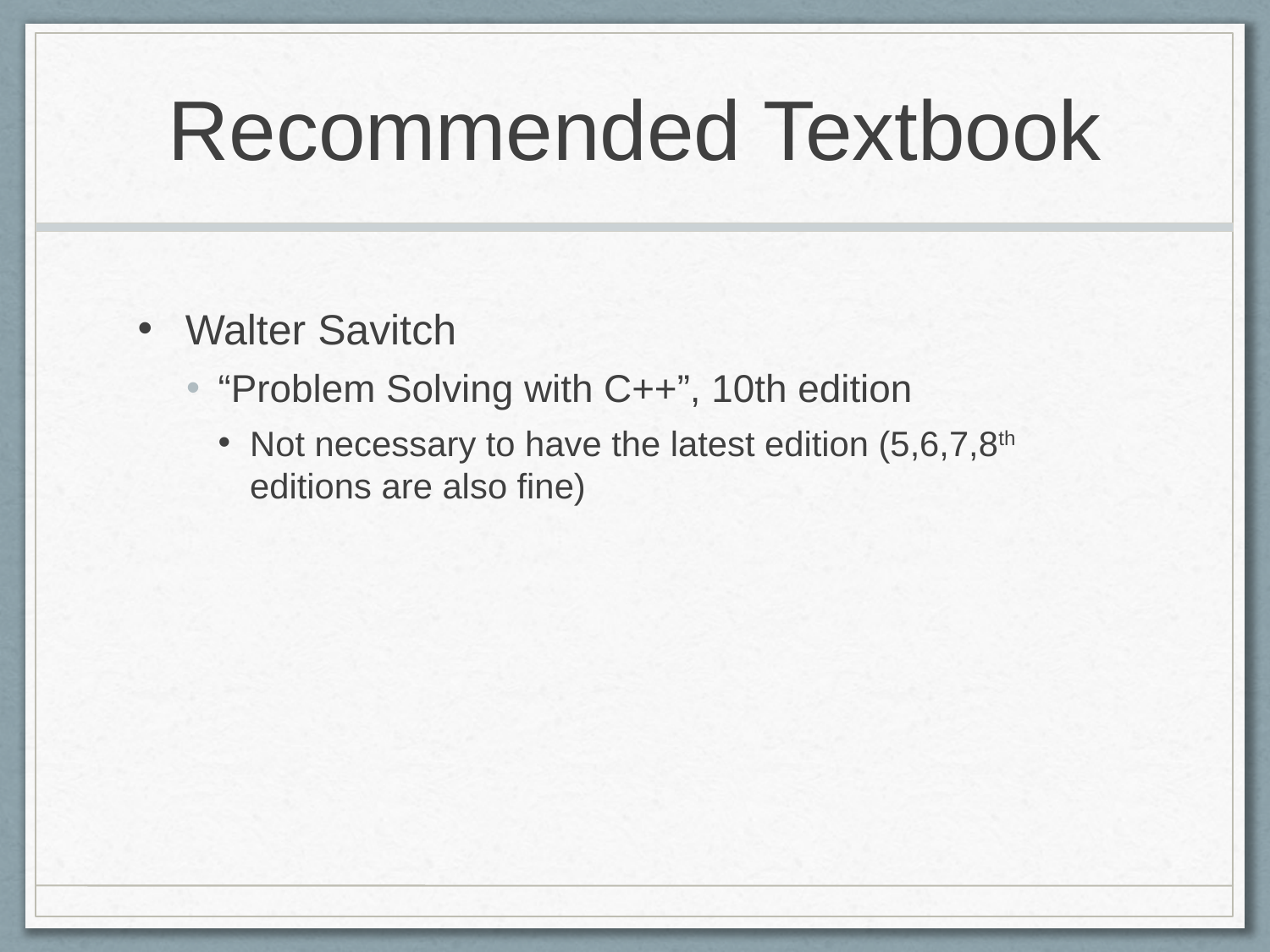

# Recommended Textbook
Walter Savitch
“Problem Solving with C++”, 10th edition
Not necessary to have the latest edition (5,6,7,8th editions are also fine)